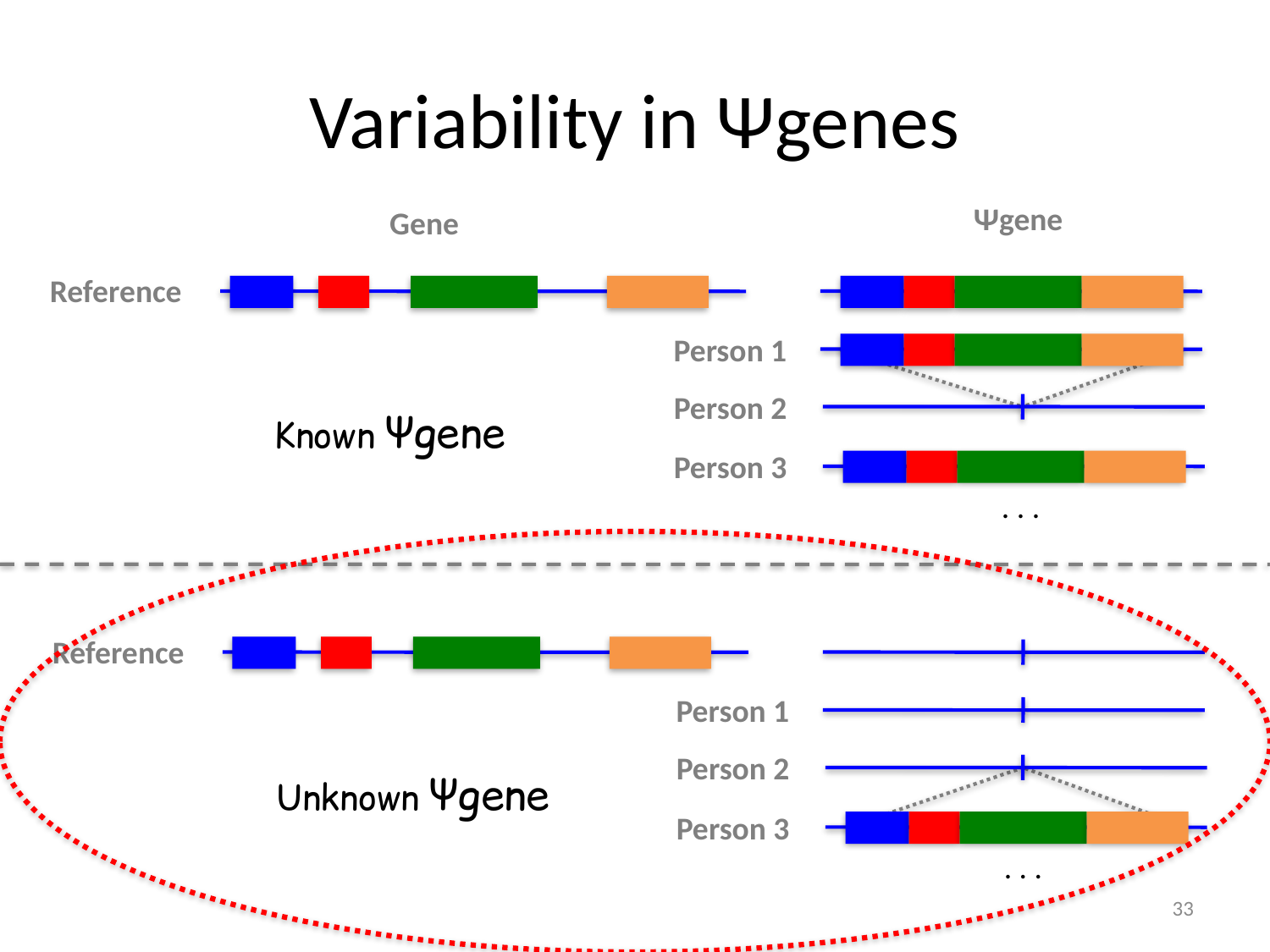

# Variability in Ψgenes
Ψgene
Gene
Reference

Person 1

Person 2
Known Ψgene
Person 3

. . .

Reference

Person 1
Person 2
Unknown Ψgene
Person 3

. . .
33